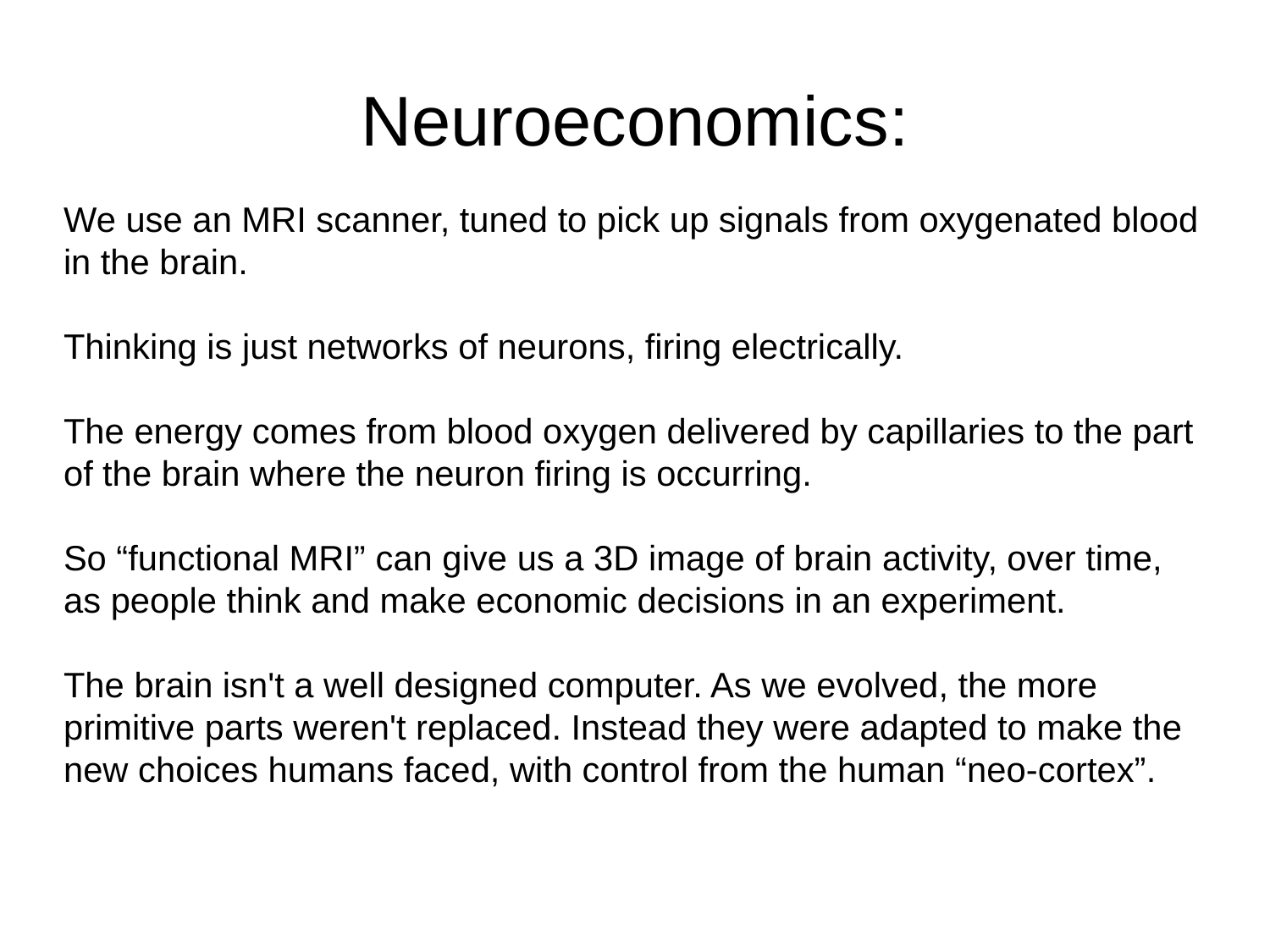

Neuroeconomics:
We use an MRI scanner, tuned to pick up signals from oxygenated blood in the brain.

Thinking is just networks of neurons, firing electrically.

The energy comes from blood oxygen delivered by capillaries to the part of the brain where the neuron firing is occurring.

So “functional MRI” can give us a 3D image of brain activity, over time, as people think and make economic decisions in an experiment.

The brain isn't a well designed computer. As we evolved, the more primitive parts weren't replaced. Instead they were adapted to make the new choices humans faced, with control from the human “neo-cortex”.